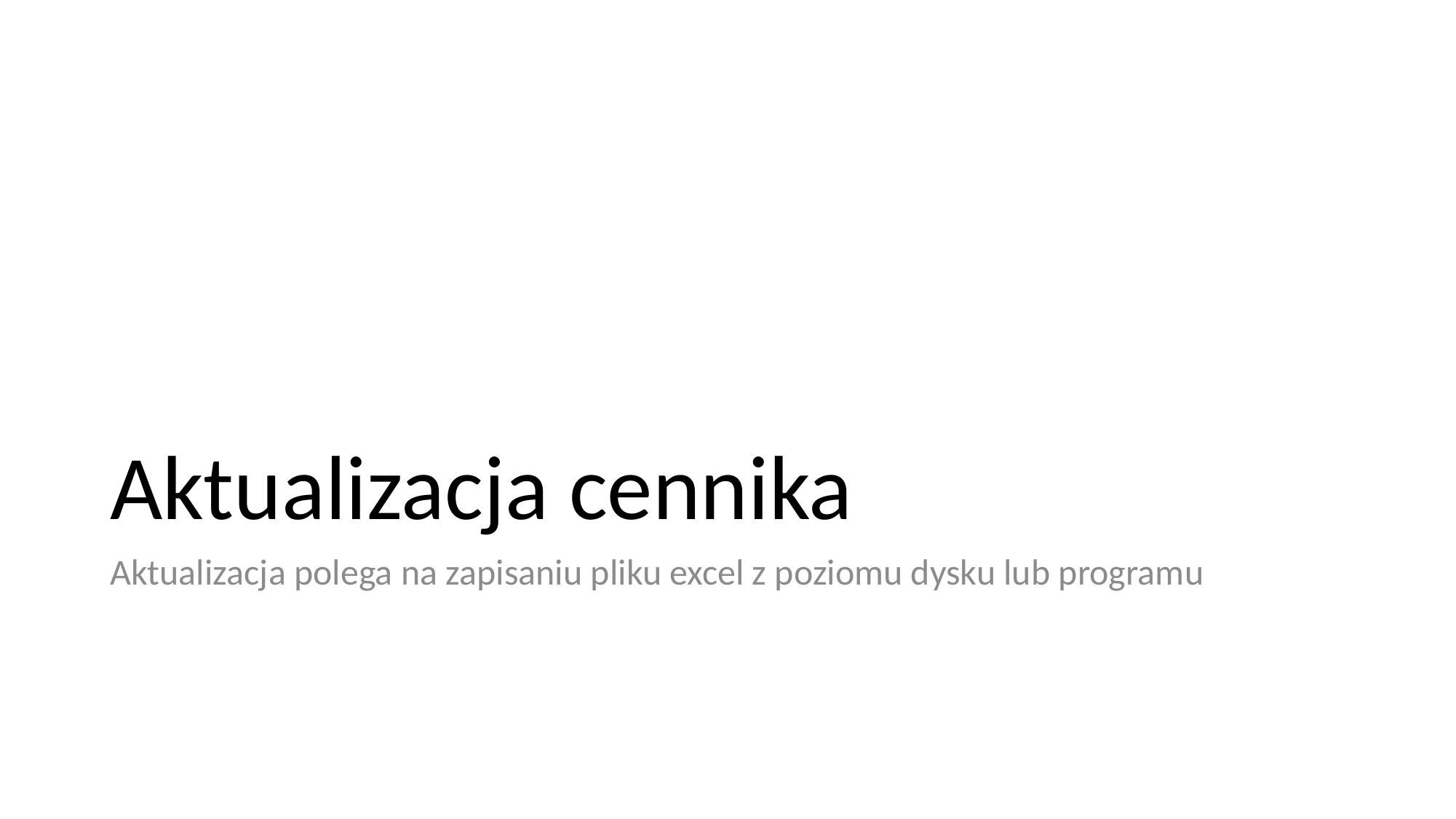

# Aktualizacja cennika
Aktualizacja polega na zapisaniu pliku excel z poziomu dysku lub programu